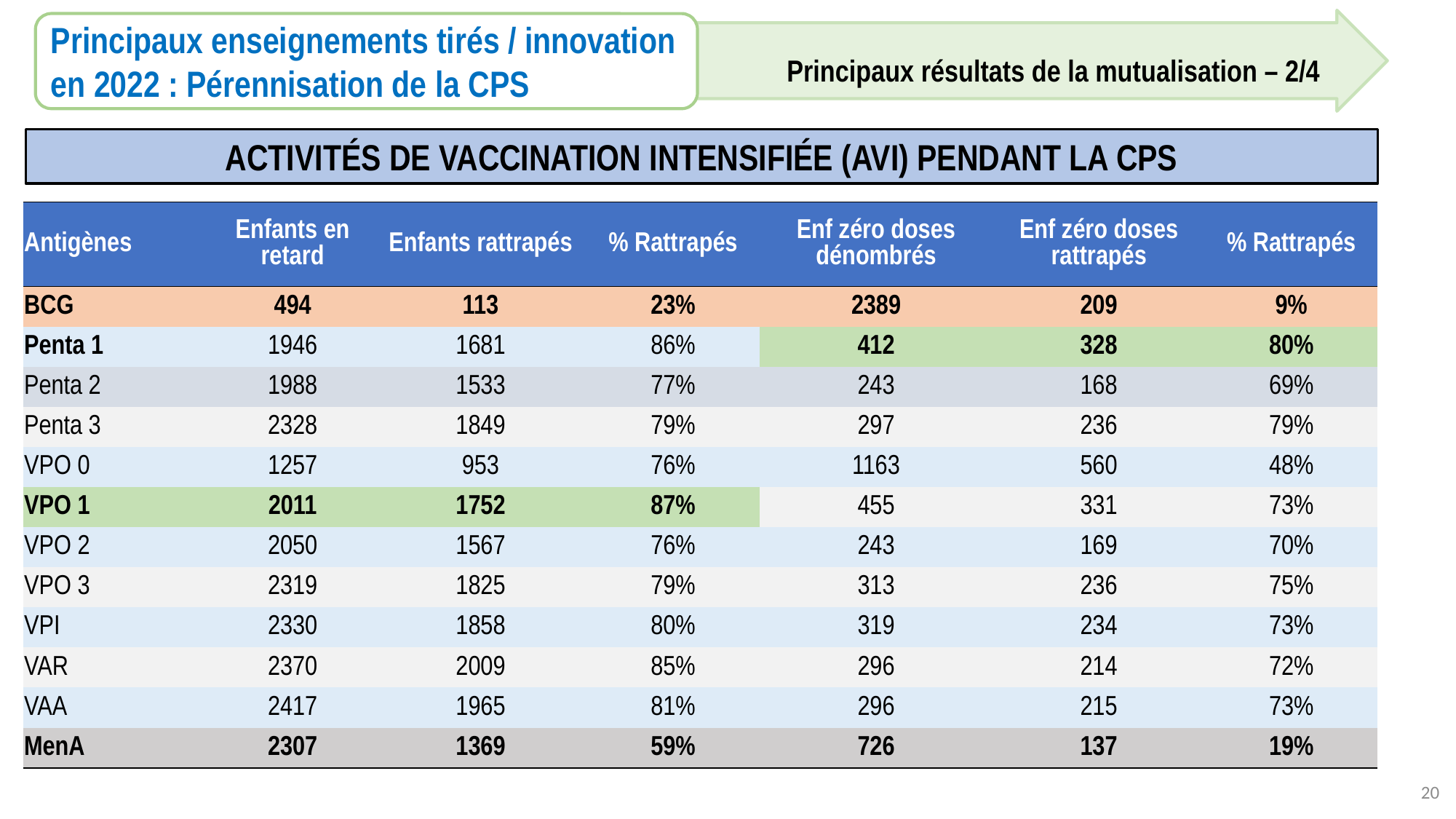

Principaux enseignements tirés / innovation en 2022 : Pérennisation de la CPS
Principaux résultats de la mutualisation – 2/4
ACTIVITÉS DE VACCINATION INTENSIFIÉE (AVI) PENDANT LA CPS
| Antigènes | Enfants en retard | Enfants rattrapés | % Rattrapés | Enf zéro doses dénombrés | Enf zéro doses rattrapés | % Rattrapés |
| --- | --- | --- | --- | --- | --- | --- |
| BCG | 494 | 113 | 23% | 2389 | 209 | 9% |
| Penta 1 | 1946 | 1681 | 86% | 412 | 328 | 80% |
| Penta 2 | 1988 | 1533 | 77% | 243 | 168 | 69% |
| Penta 3 | 2328 | 1849 | 79% | 297 | 236 | 79% |
| VPO 0 | 1257 | 953 | 76% | 1163 | 560 | 48% |
| VPO 1 | 2011 | 1752 | 87% | 455 | 331 | 73% |
| VPO 2 | 2050 | 1567 | 76% | 243 | 169 | 70% |
| VPO 3 | 2319 | 1825 | 79% | 313 | 236 | 75% |
| VPI | 2330 | 1858 | 80% | 319 | 234 | 73% |
| VAR | 2370 | 2009 | 85% | 296 | 214 | 72% |
| VAA | 2417 | 1965 | 81% | 296 | 215 | 73% |
| MenA | 2307 | 1369 | 59% | 726 | 137 | 19% |
20